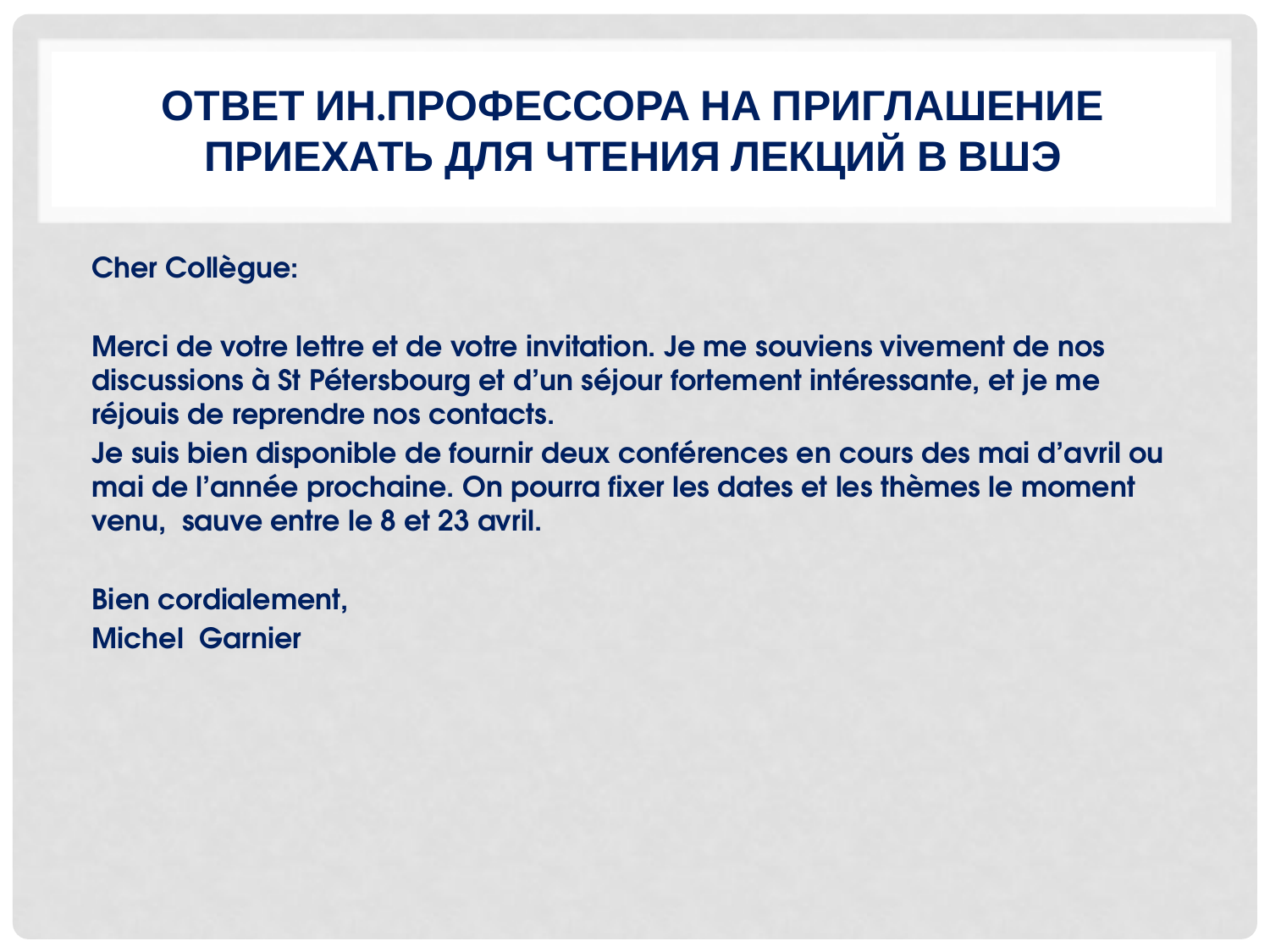

# Ответ ин.профессора на приглашение приехать для чтения лекций в вшэ
Cher Collègue:

Merci de votre lettre et de votre invitation. Je me souviens vivement de nos discussions à St Pétersbourg et d’un séjour fortement intéressante, et je me réjouis de reprendre nos contacts.
Je suis bien disponible de fournir deux conférences en cours des mai d’avril ou mai de l’année prochaine. On pourra fixer les dates et les thèmes le moment venu,  sauve entre le 8 et 23 avril.

Bien cordialement,
Michel  Garnier